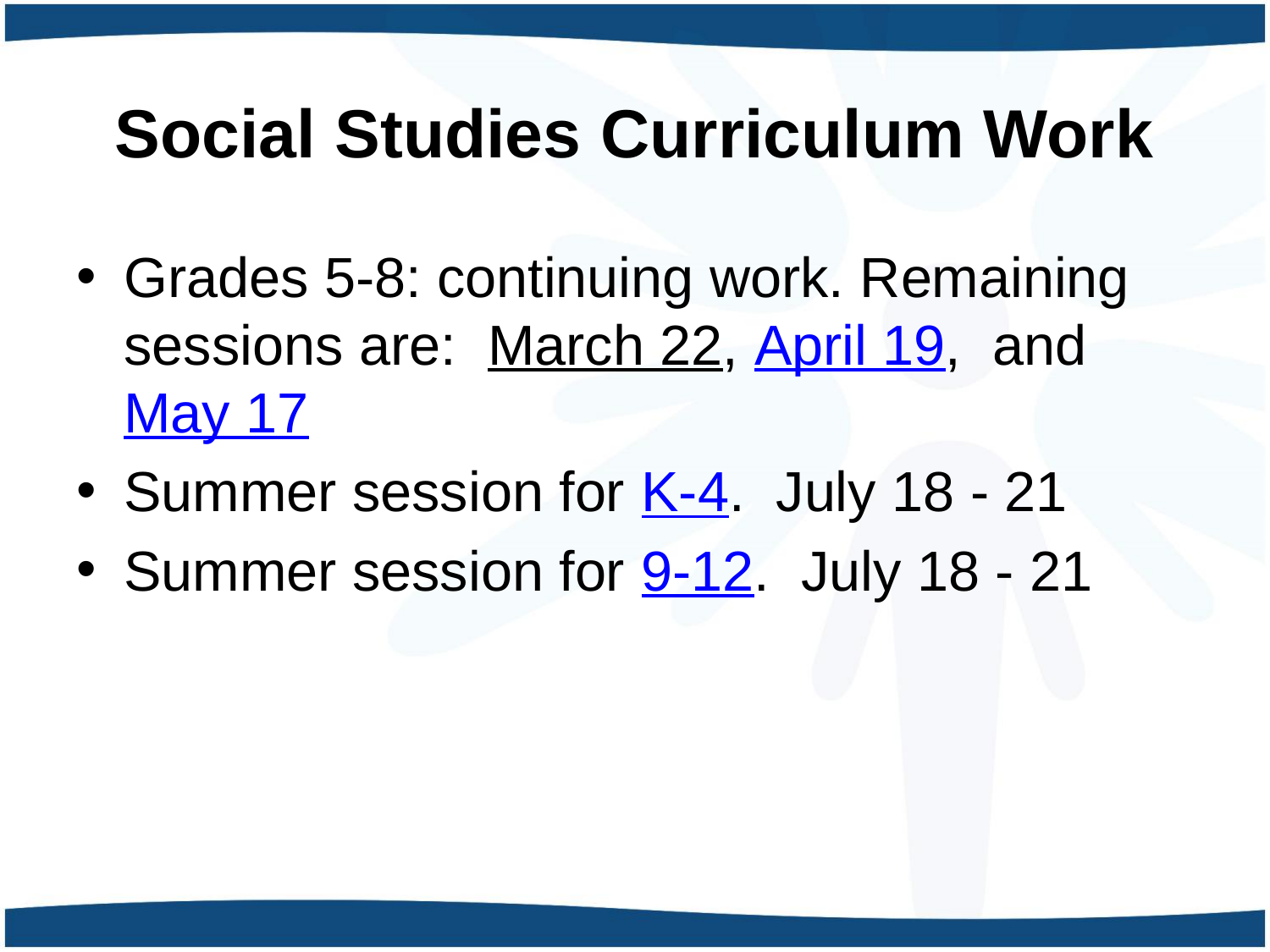

# Social Studies Curriculum Work
Grades 5-8: continuing work. Remaining sessions are:  March 22, April 19,  and May 17
Summer session for K-4.  July 18 - 21
Summer session for 9-12.  July 18 - 21